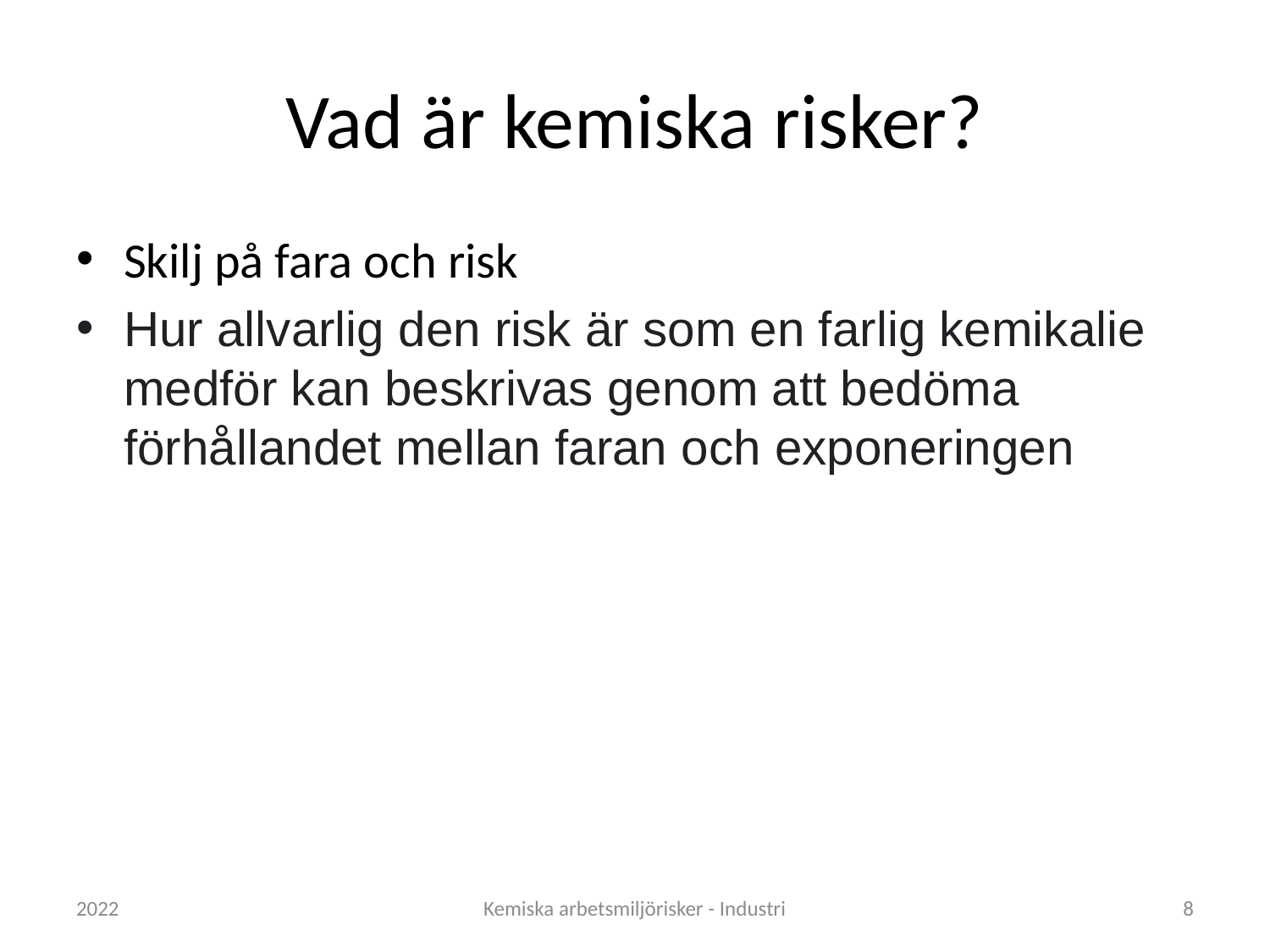

# Vad är kemiska risker?
Skilj på fara och risk
Hur allvarlig den risk är som en farlig kemikalie medför kan beskrivas genom att bedöma förhållandet mellan faran och exponeringen
2022
Kemiska arbetsmiljörisker - Industri
8